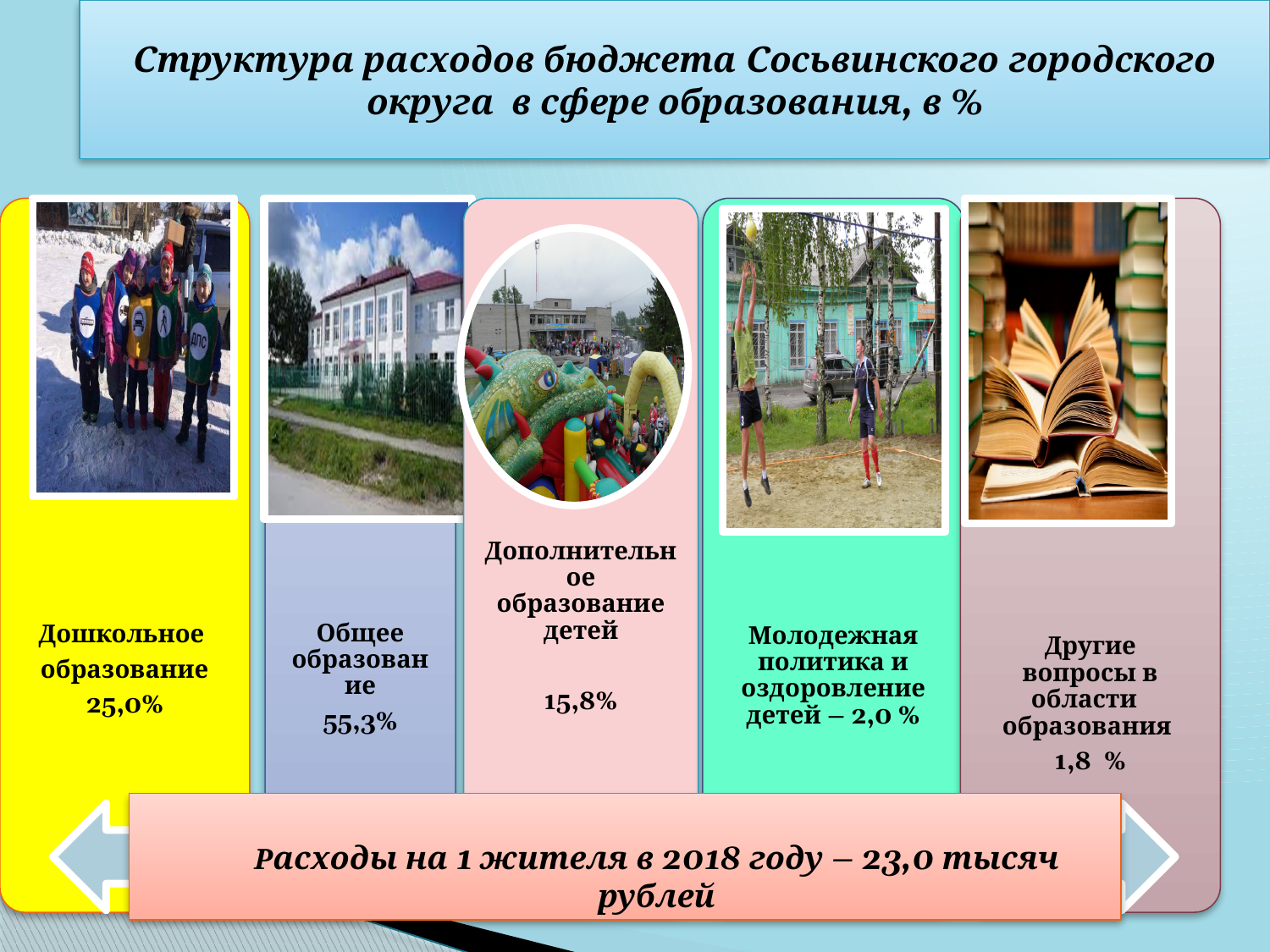

Структура расходов бюджета Сосьвинского городского округа  в сфере образования, в %

Дошкольное
образование
25,0%

Общее образование
55,3%

Дополнительное образование детей

15,8%

Молодежная политика и оздоровление детей – 2,0 %

Другие вопросы в области   образования
1,8  %

Расходы на 1 жителя в 2018 году – 23,0 тысяч рублей